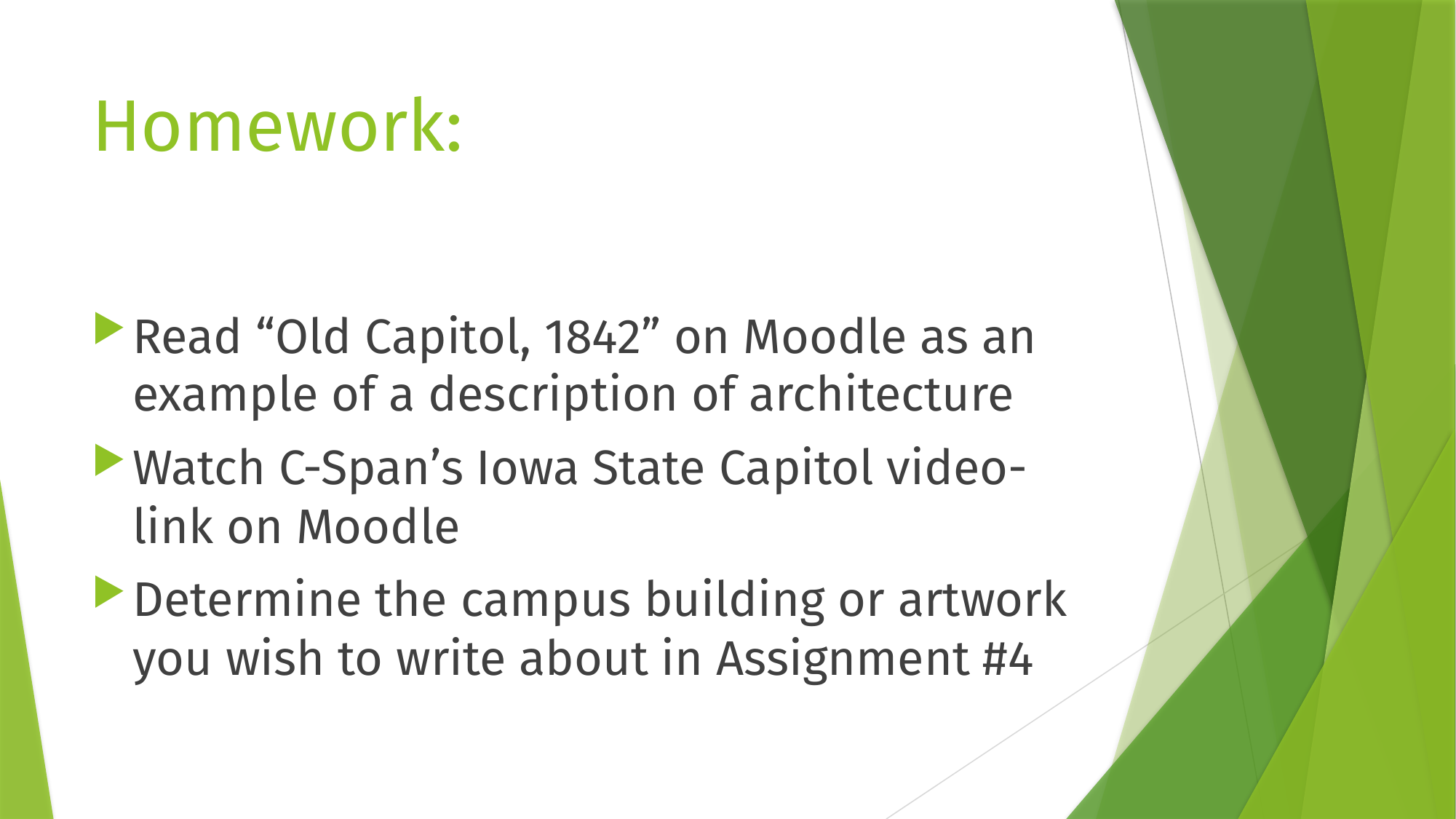

# Homework:
Read “Old Capitol, 1842” on Moodle as an example of a description of architecture
Watch C-Span’s Iowa State Capitol video- link on Moodle
Determine the campus building or artwork you wish to write about in Assignment #4